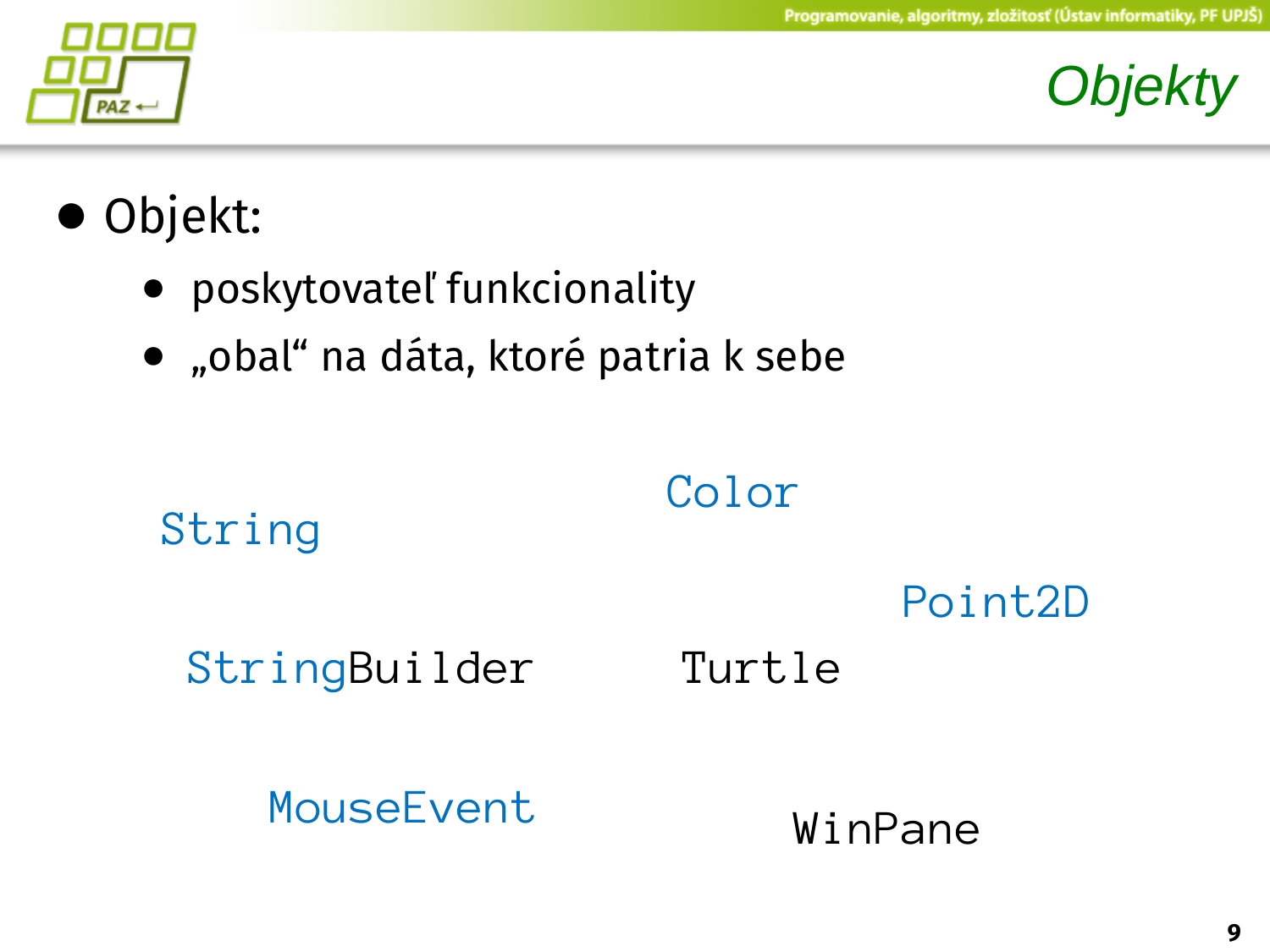

# Objekty
Objekt:
poskytovateľ funkcionality
„obal“ na dáta, ktoré patria k sebe

Color
String
Point2D
StringBuilder
Turtle
MouseEvent
WinPane